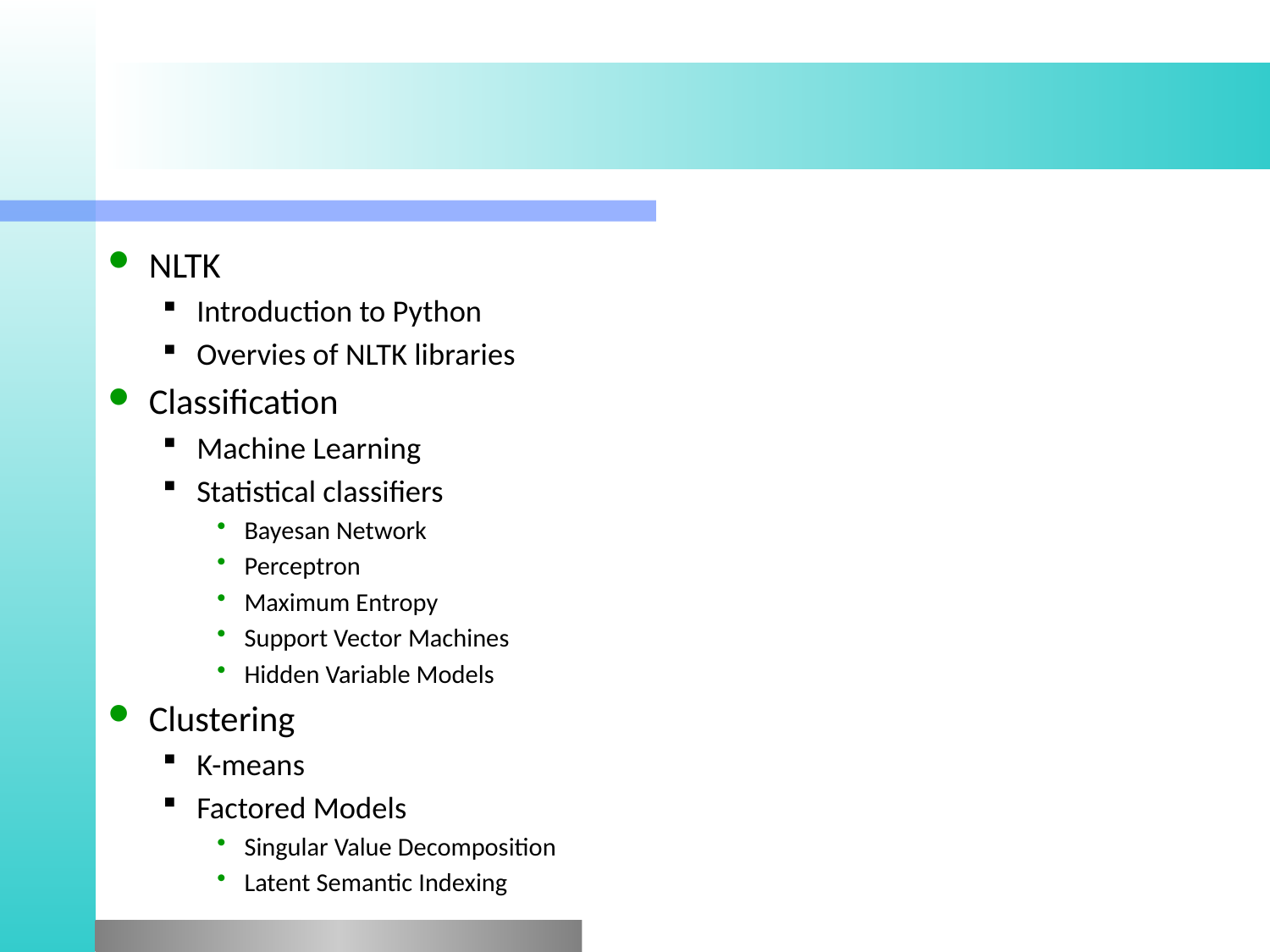

#
NLTK
Introduction to Python
Overvies of NLTK libraries
Classification
Machine Learning
Statistical classifiers
Bayesan Network
Perceptron
Maximum Entropy
Support Vector Machines
Hidden Variable Models
Clustering
K-means
Factored Models
Singular Value Decomposition
Latent Semantic Indexing